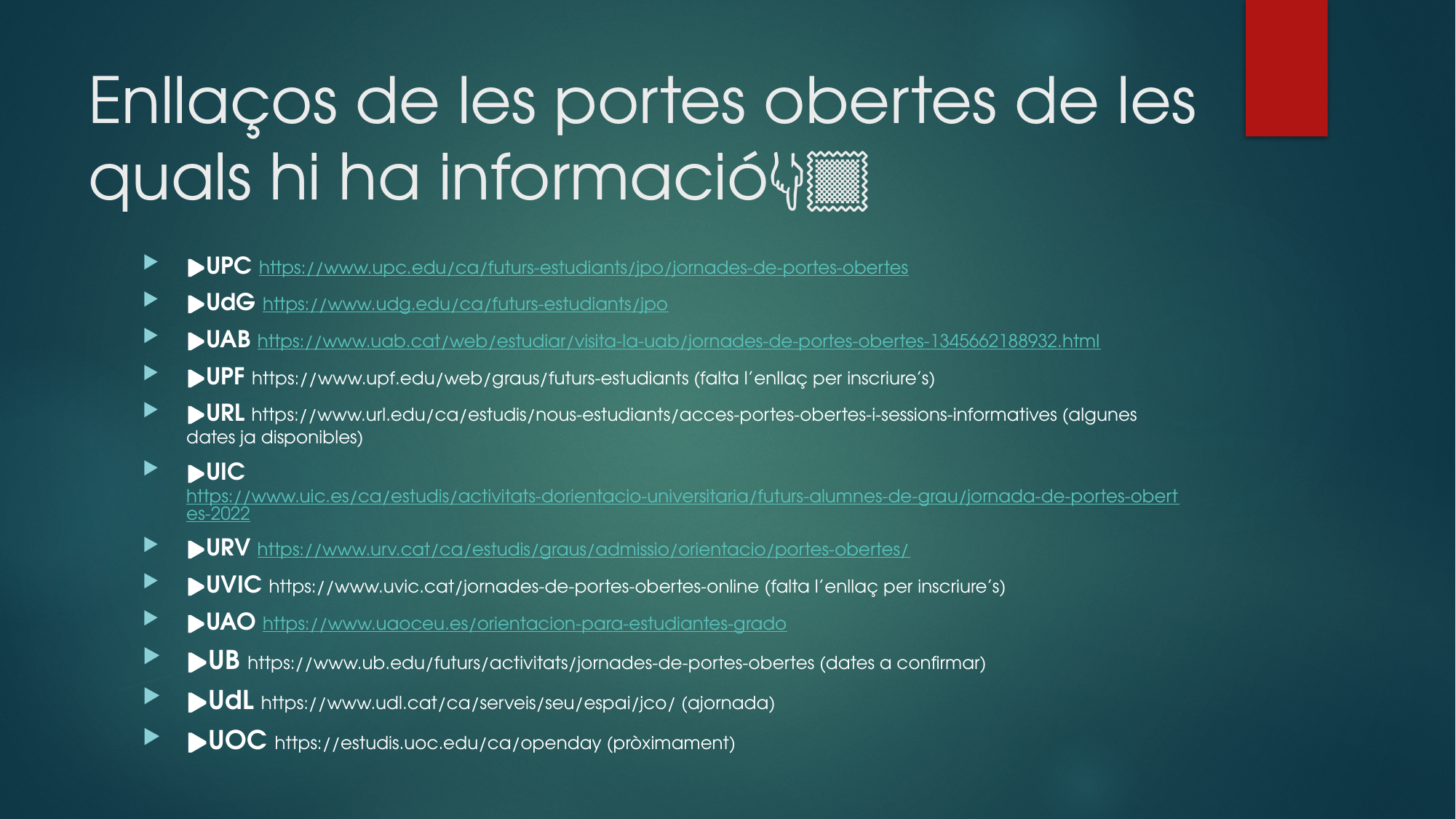

# Enllaços de les portes obertes de les quals hi ha informació👇🏽
▶️UPC https://www.upc.edu/ca/futurs-estudiants/jpo/jornades-de-portes-obertes
▶️UdG https://www.udg.edu/ca/futurs-estudiants/jpo
▶️UAB https://www.uab.cat/web/estudiar/visita-la-uab/jornades-de-portes-obertes-1345662188932.html
▶️UPF https://www.upf.edu/web/graus/futurs-estudiants (falta l’enllaç per inscriure’s)
▶️URL https://www.url.edu/ca/estudis/nous-estudiants/acces-portes-obertes-i-sessions-informatives (algunes dates ja disponibles)
▶️UIC https://www.uic.es/ca/estudis/activitats-dorientacio-universitaria/futurs-alumnes-de-grau/jornada-de-portes-obertes-2022
▶️URV https://www.urv.cat/ca/estudis/graus/admissio/orientacio/portes-obertes/
▶️UVIC https://www.uvic.cat/jornades-de-portes-obertes-online (falta l’enllaç per inscriure’s)
▶️UAO https://www.uaoceu.es/orientacion-para-estudiantes-grado
▶️UB https://www.ub.edu/futurs/activitats/jornades-de-portes-obertes (dates a confirmar)
▶️UdL https://www.udl.cat/ca/serveis/seu/espai/jco/ (ajornada)
▶️UOC https://estudis.uoc.edu/ca/openday (pròximament)